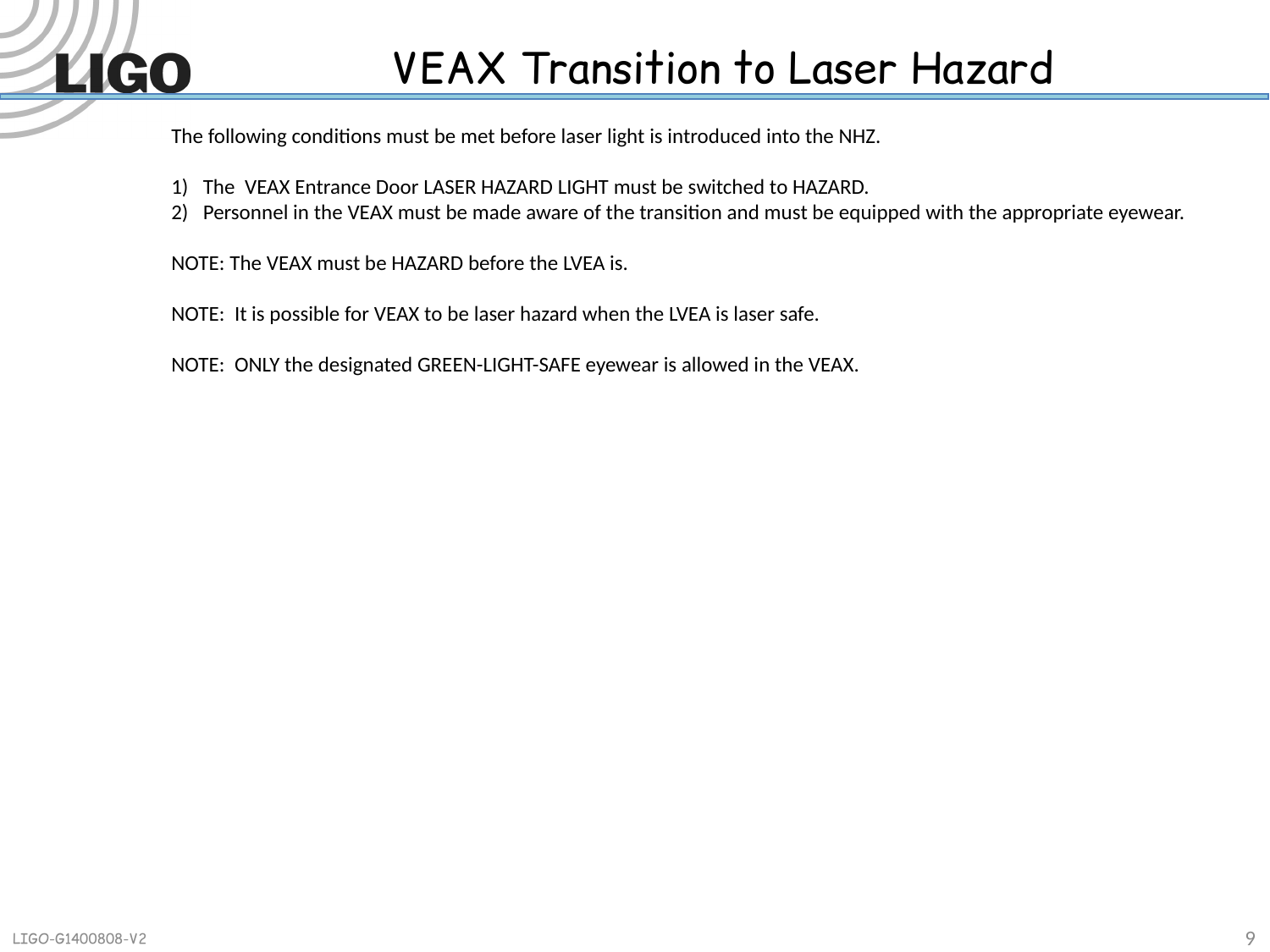

# VEAX Transition to Laser Hazard
The following conditions must be met before laser light is introduced into the NHZ.

The  VEAX Entrance Door LASER HAZARD LIGHT must be switched to HAZARD.
Personnel in the VEAX must be made aware of the transition and must be equipped with the appropriate eyewear.

NOTE: The VEAX must be HAZARD before the LVEA is.

NOTE:  It is possible for VEAX to be laser hazard when the LVEA is laser safe.

NOTE:  ONLY the designated GREEN-LIGHT-SAFE eyewear is allowed in the VEAX.

9
LIGO-G1400808-V2